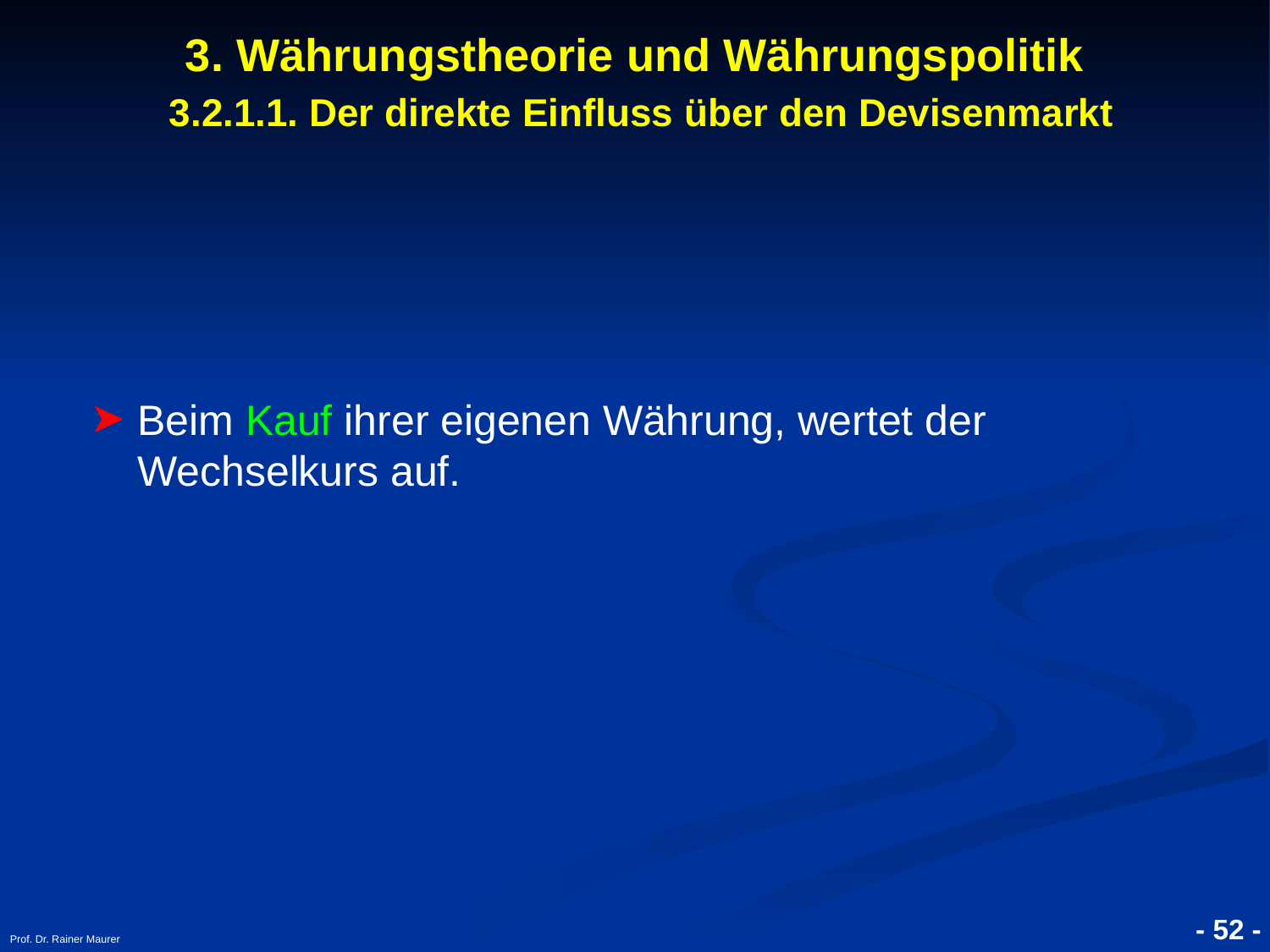

- 52 -
Prof. Dr. Rainer Maurer
3. Währungstheorie und Währungspolitik
 3.2.1.1. Der direkte Einfluss über den Devisenmarkt

Beim Kauf ihrer eigenen Währung, wertet der Wechselkurs auf.